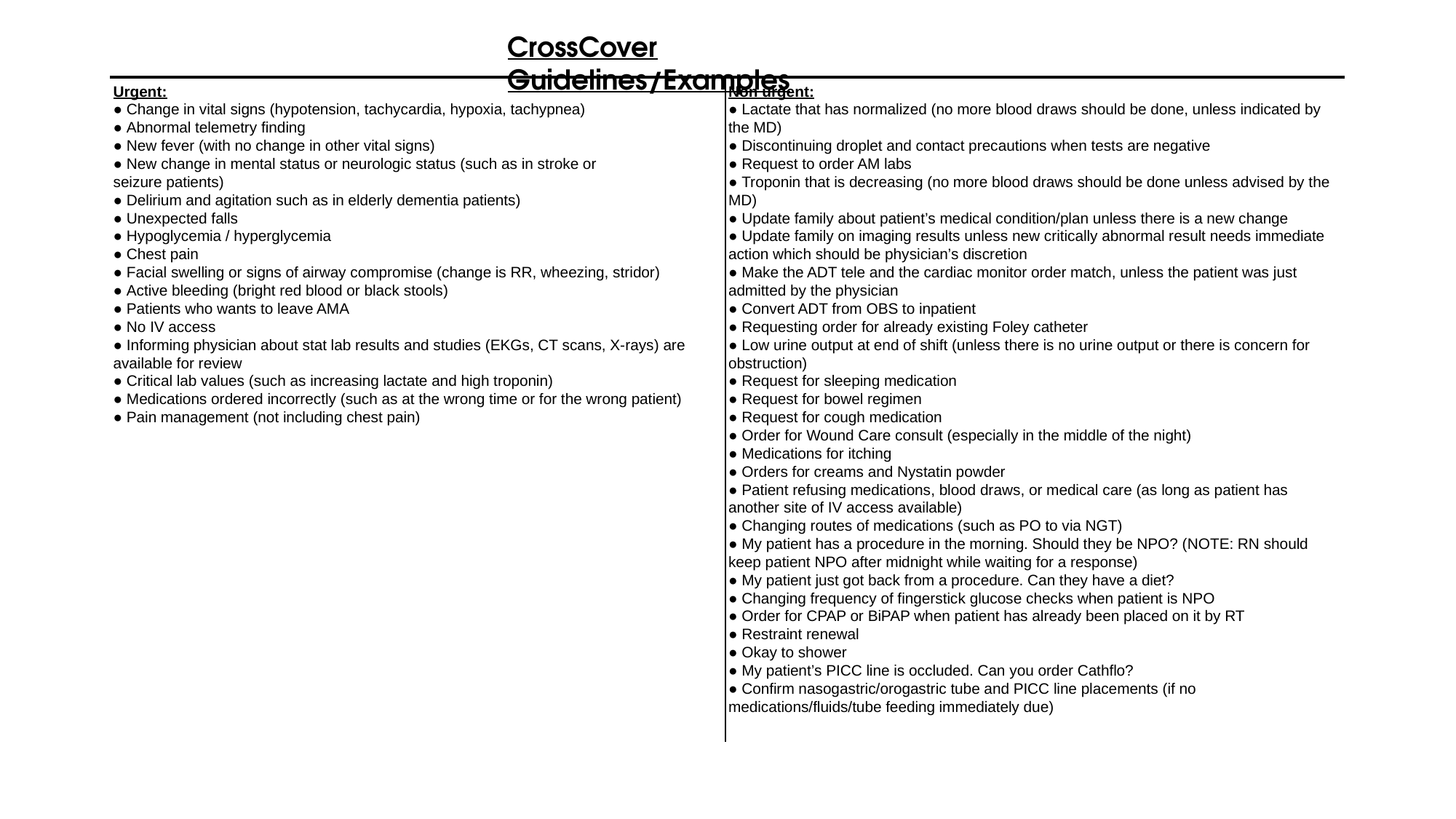

CrossCover Guidelines/Examples

| Urgent: ● Change in vital signs (hypotension, tachycardia, hypoxia, tachypnea) ● Abnormal telemetry finding ● New fever (with no change in other vital signs) ● New change in mental status or neurologic status (such as in stroke or seizure patients) ● Delirium and agitation such as in elderly dementia patients) ● Unexpected falls ● Hypoglycemia / hyperglycemia ● Chest pain ● Facial swelling or signs of airway compromise (change is RR, wheezing, stridor) ● Active bleeding (bright red blood or black stools) ● Patients who wants to leave AMA ● No IV access ● Informing physician about stat lab results and studies (EKGs, CT scans, X-rays) are available for review ● Critical lab values (such as increasing lactate and high troponin) ● Medications ordered incorrectly (such as at the wrong time or for the wrong patient) ● Pain management (not including chest pain) | Non urgent: ● Lactate that has normalized (no more blood draws should be done, unless indicated by the MD) ● Discontinuing droplet and contact precautions when tests are negative ● Request to order AM labs ● Troponin that is decreasing (no more blood draws should be done unless advised by the MD) ● Update family about patient’s medical condition/plan unless there is a new change ● Update family on imaging results unless new critically abnormal result needs immediate action which should be physician’s discretion ● Make the ADT tele and the cardiac monitor order match, unless the patient was just admitted by the physician ● Convert ADT from OBS to inpatient ● Requesting order for already existing Foley catheter ● Low urine output at end of shift (unless there is no urine output or there is concern for obstruction) ● Request for sleeping medication ● Request for bowel regimen ● Request for cough medication ● Order for Wound Care consult (especially in the middle of the night) ● Medications for itching ● Orders for creams and Nystatin powder ● Patient refusing medications, blood draws, or medical care (as long as patient has another site of IV access available) ● Changing routes of medications (such as PO to via NGT) ● My patient has a procedure in the morning. Should they be NPO? (NOTE: RN should keep patient NPO after midnight while waiting for a response) ● My patient just got back from a procedure. Can they have a diet? ● Changing frequency of fingerstick glucose checks when patient is NPO ● Order for CPAP or BiPAP when patient has already been placed on it by RT ● Restraint renewal ● Okay to shower ● My patient’s PICC line is occluded. Can you order Cathflo? ● Confirm nasogastric/orogastric tube and PICC line placements (if no medications/fluids/tube feeding immediately due) |
| --- | --- |